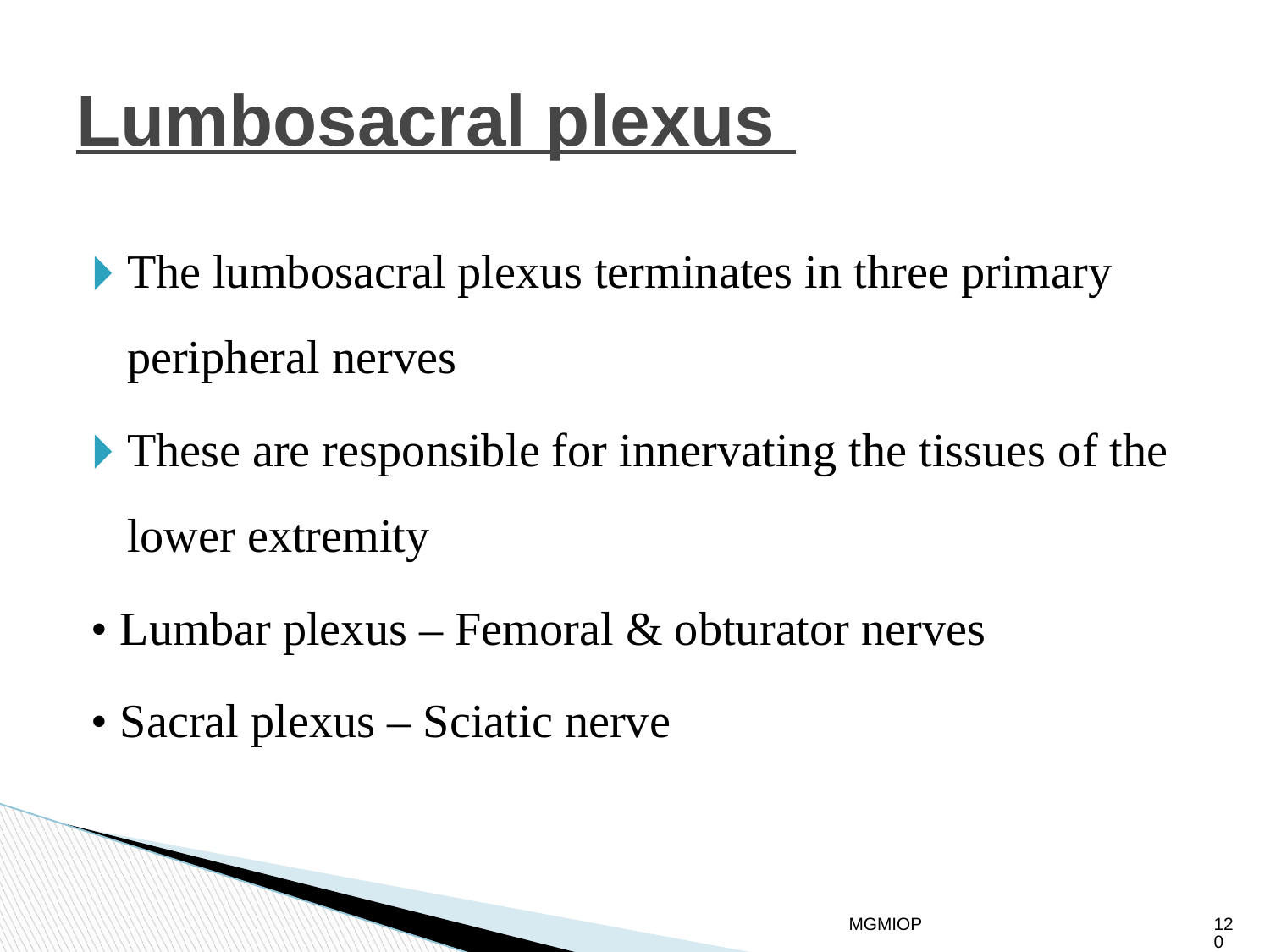

# Lumbosacral plexus
The lumbosacral plexus terminates in three primary peripheral nerves
These are responsible for innervating the tissues of the lower extremity
• Lumbar plexus – Femoral & obturator nerves
• Sacral plexus – Sciatic nerve
MGMIOP
120